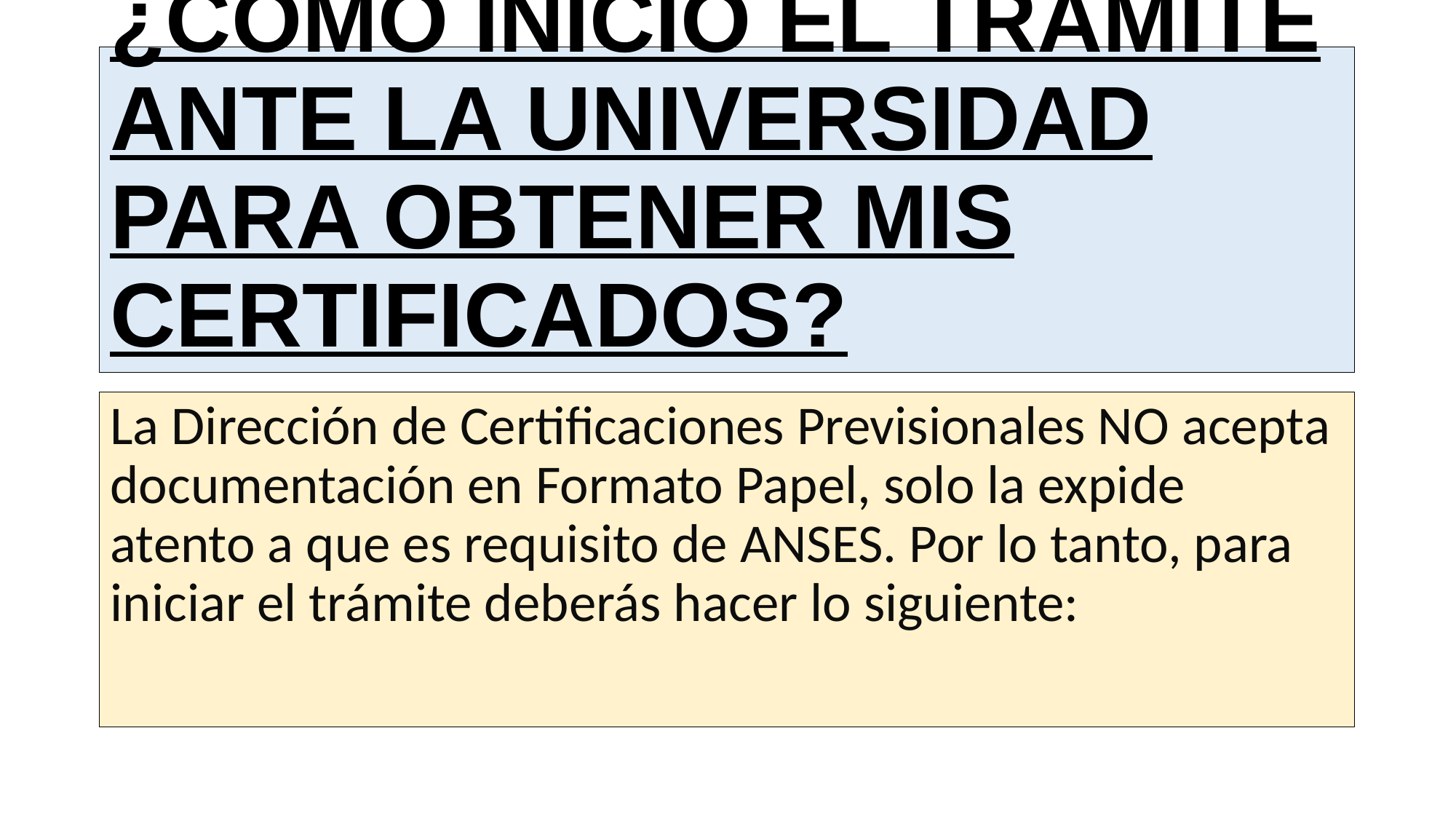

# ¿COMO INICIO EL TRAMITE ANTE LA UNIVERSIDAD PARA OBTENER MIS CERTIFICADOS?
La Dirección de Certificaciones Previsionales NO acepta documentación en Formato Papel, solo la expide atento a que es requisito de ANSES. Por lo tanto, para iniciar el trámite deberás hacer lo siguiente: